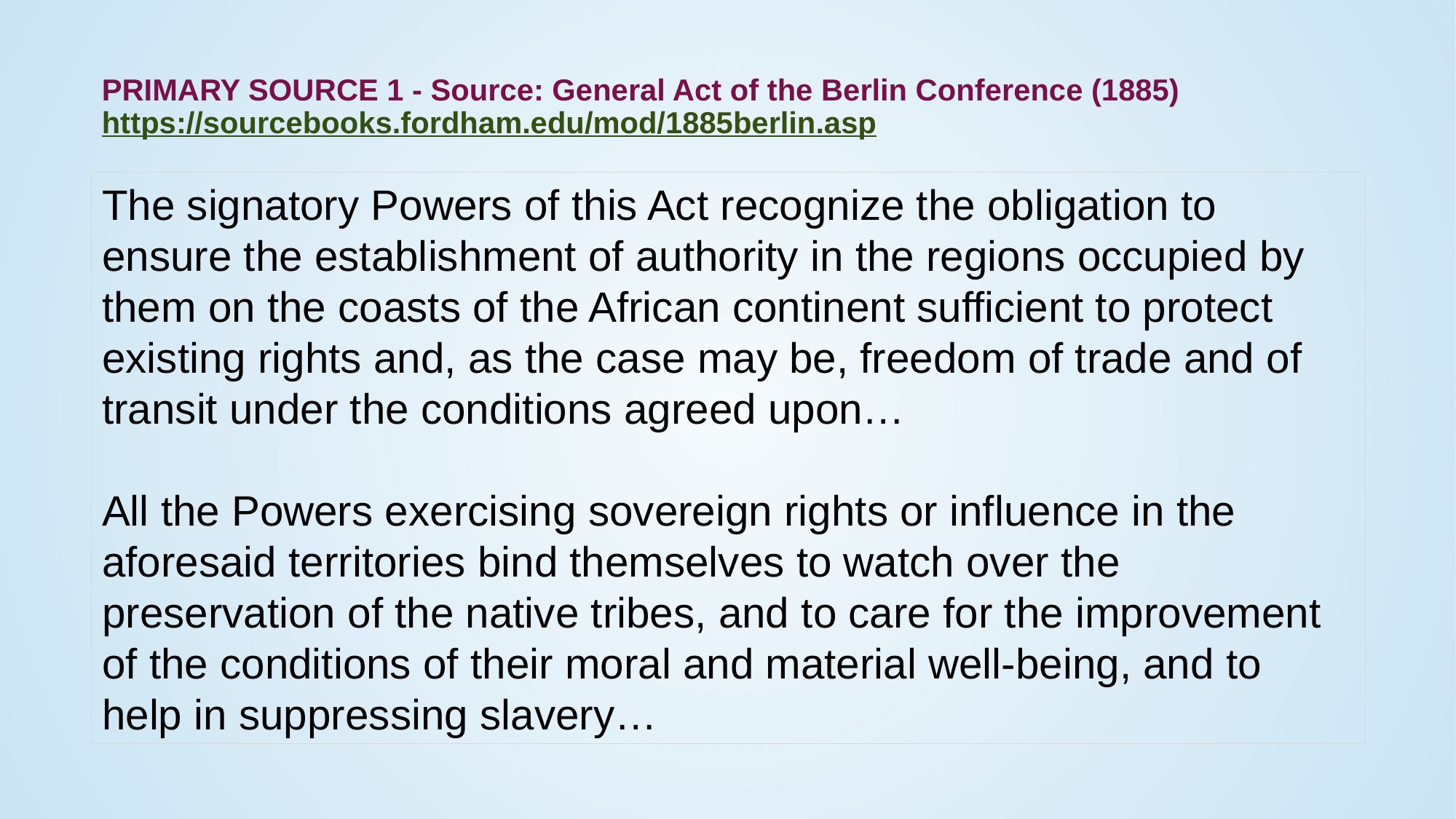

# Primary Source 1 - Source: General Act of the Berlin Conference (1885) https://sourcebooks.fordham.edu/mod/1885berlin.asp
The signatory Powers of this Act recognize the obligation to ensure the establishment of authority in the regions occupied by them on the coasts of the African continent sufficient to protect existing rights and, as the case may be, freedom of trade and of transit under the conditions agreed upon…

All the Powers exercising sovereign rights or influence in the aforesaid territories bind themselves to watch over the preservation of the native tribes, and to care for the improvement of the conditions of their moral and material well-being, and to help in suppressing slavery…